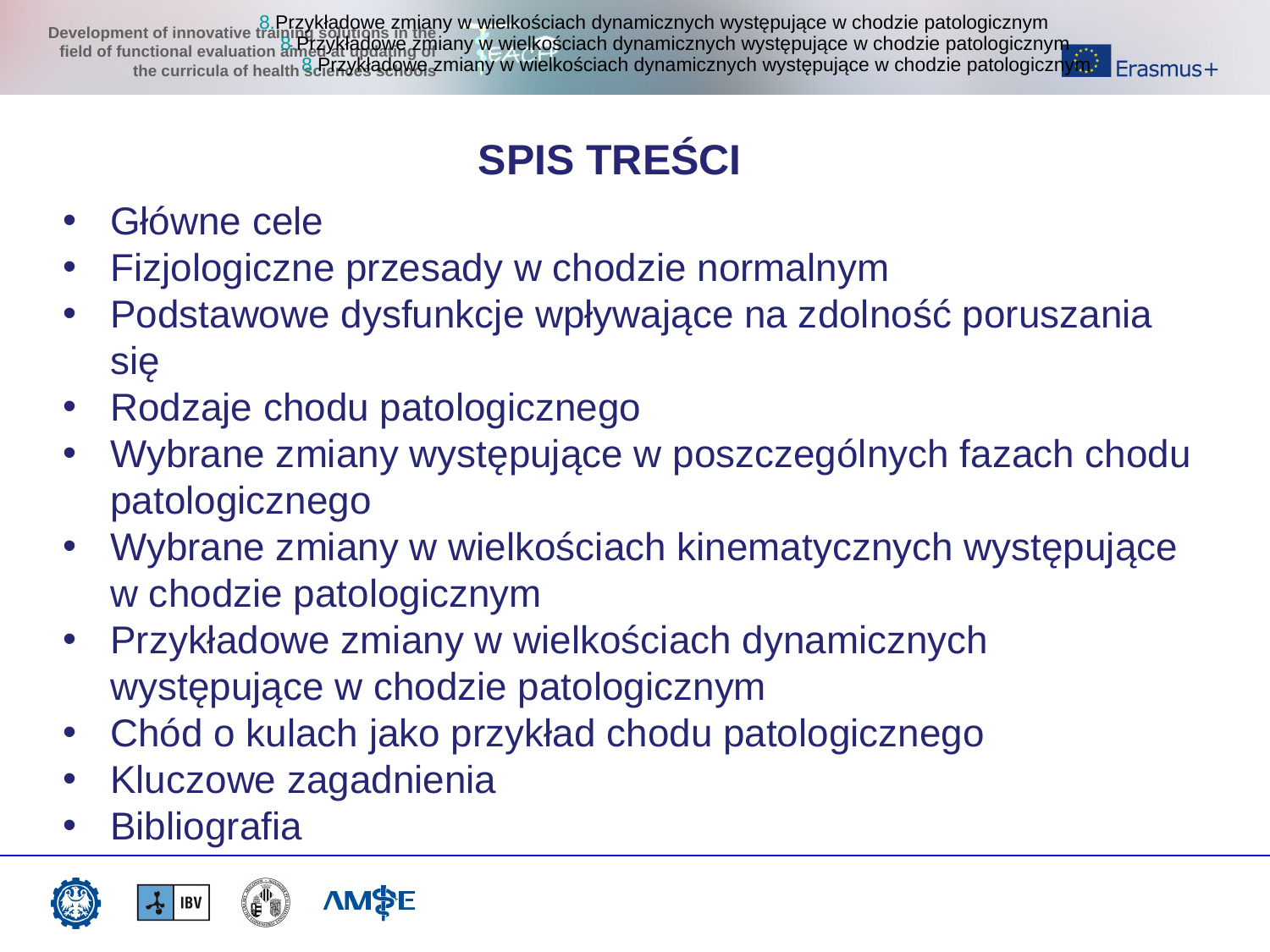

8.	Przykładowe zmiany w wielkościach dynamicznych występujące w chodzie patologicznym
8.	Przykładowe zmiany w wielkościach dynamicznych występujące w chodzie patologicznym
8.	Przykładowe zmiany w wielkościach dynamicznych występujące w chodzie patologicznym
SPIS TREŚCI
Główne cele
Fizjologiczne przesady w chodzie normalnym
Podstawowe dysfunkcje wpływające na zdolność poruszania się
Rodzaje chodu patologicznego
Wybrane zmiany występujące w poszczególnych fazach chodu patologicznego
Wybrane zmiany w wielkościach kinematycznych występujące w chodzie patologicznym
Przykładowe zmiany w wielkościach dynamicznych występujące w chodzie patologicznym
Chód o kulach jako przykład chodu patologicznego
Kluczowe zagadnienia
Bibliografia